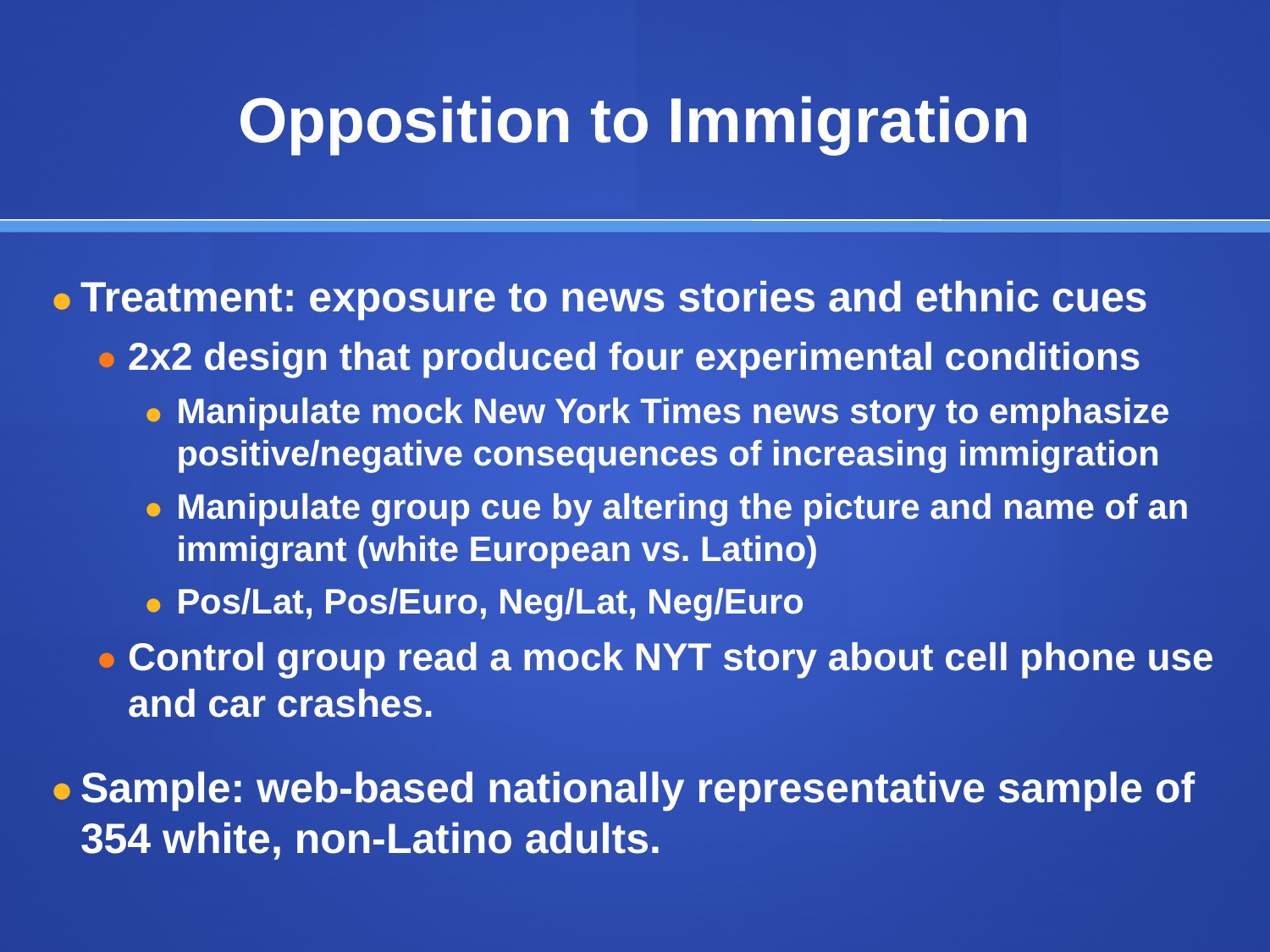

# Opposition to Immigration
Treatment: exposure to news stories and ethnic cues
2x2 design that produced four experimental conditions
Manipulate mock New York Times news story to emphasize positive/negative consequences of increasing immigration
Manipulate group cue by altering the picture and name of an immigrant (white European vs. Latino)
Pos/Lat, Pos/Euro, Neg/Lat, Neg/Euro
Control group read a mock NYT story about cell phone use and car crashes.
Sample: web-based nationally representative sample of 354 white, non-Latino adults.